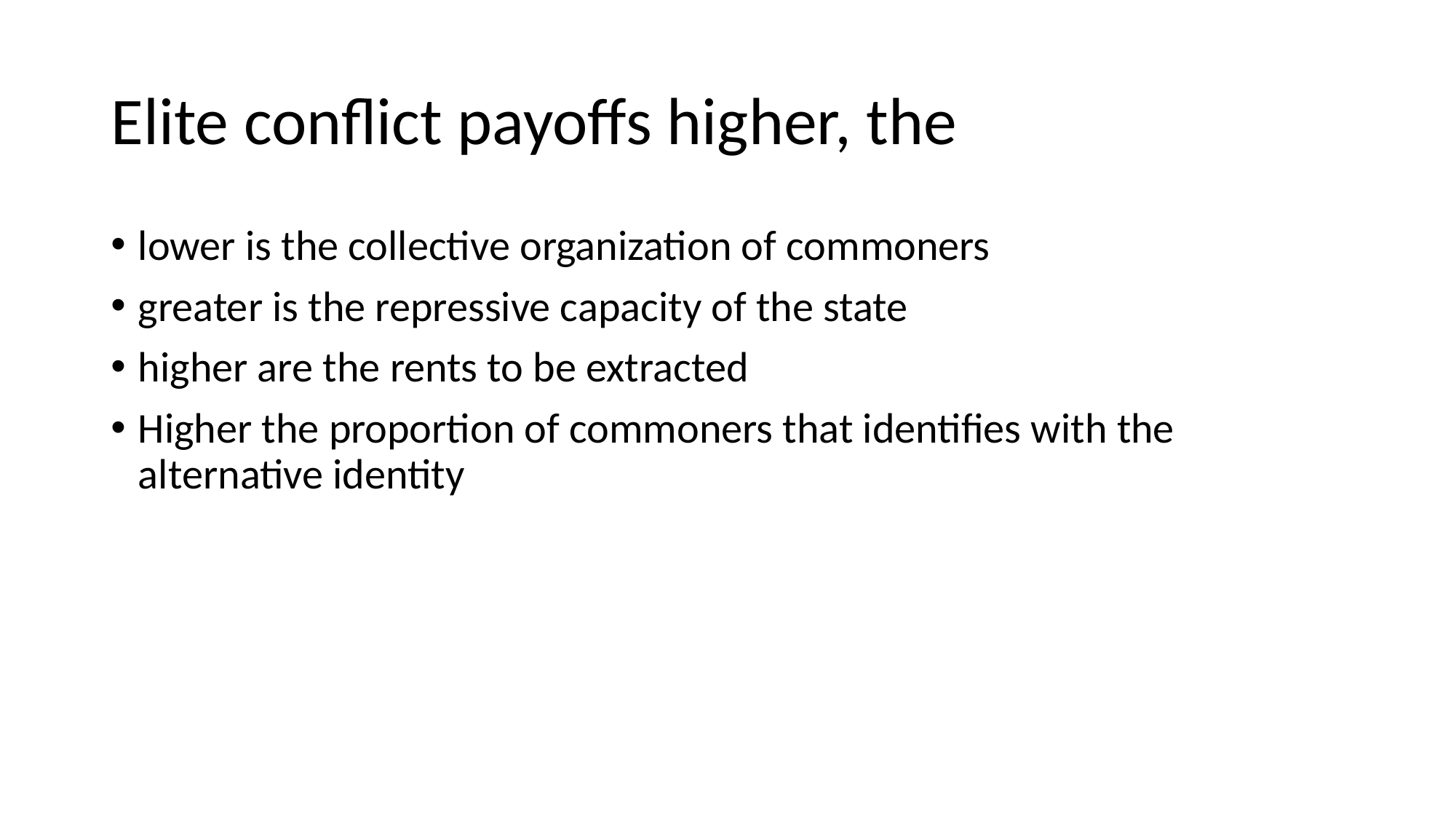

# Elite conflict payoffs higher, the
lower is the collective organization of commoners
greater is the repressive capacity of the state
higher are the rents to be extracted
Higher the proportion of commoners that identifies with the alternative identity